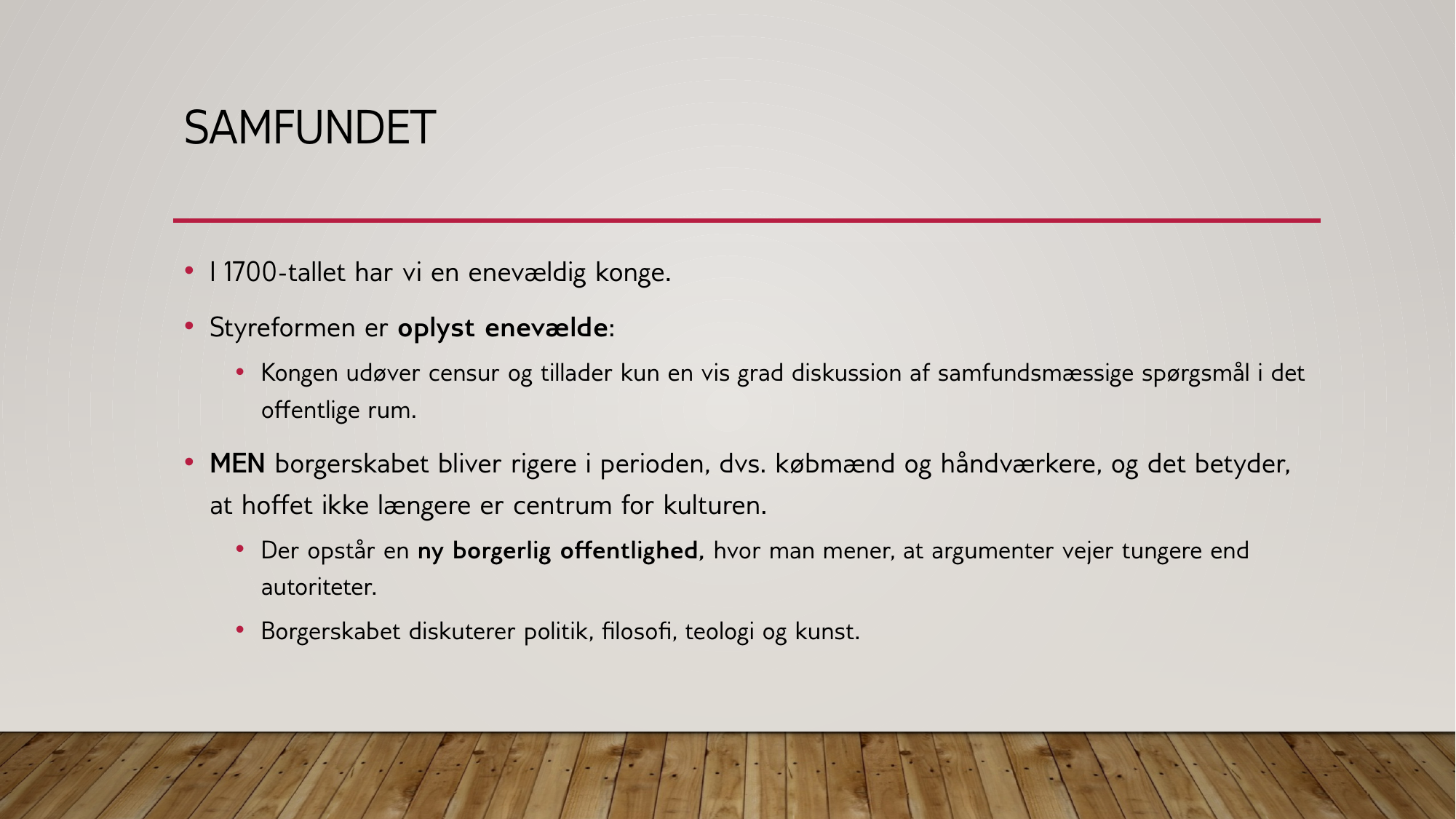

# Samfundet
I 1700-tallet har vi en enevældig konge.
Styreformen er oplyst enevælde:
Kongen udøver censur og tillader kun en vis grad diskussion af samfundsmæssige spørgsmål i det offentlige rum.
MEN borgerskabet bliver rigere i perioden, dvs. købmænd og håndværkere, og det betyder, at hoffet ikke længere er centrum for kulturen.
Der opstår en ny borgerlig offentlighed, hvor man mener, at argumenter vejer tungere end autoriteter.
Borgerskabet diskuterer politik, filosofi, teologi og kunst.